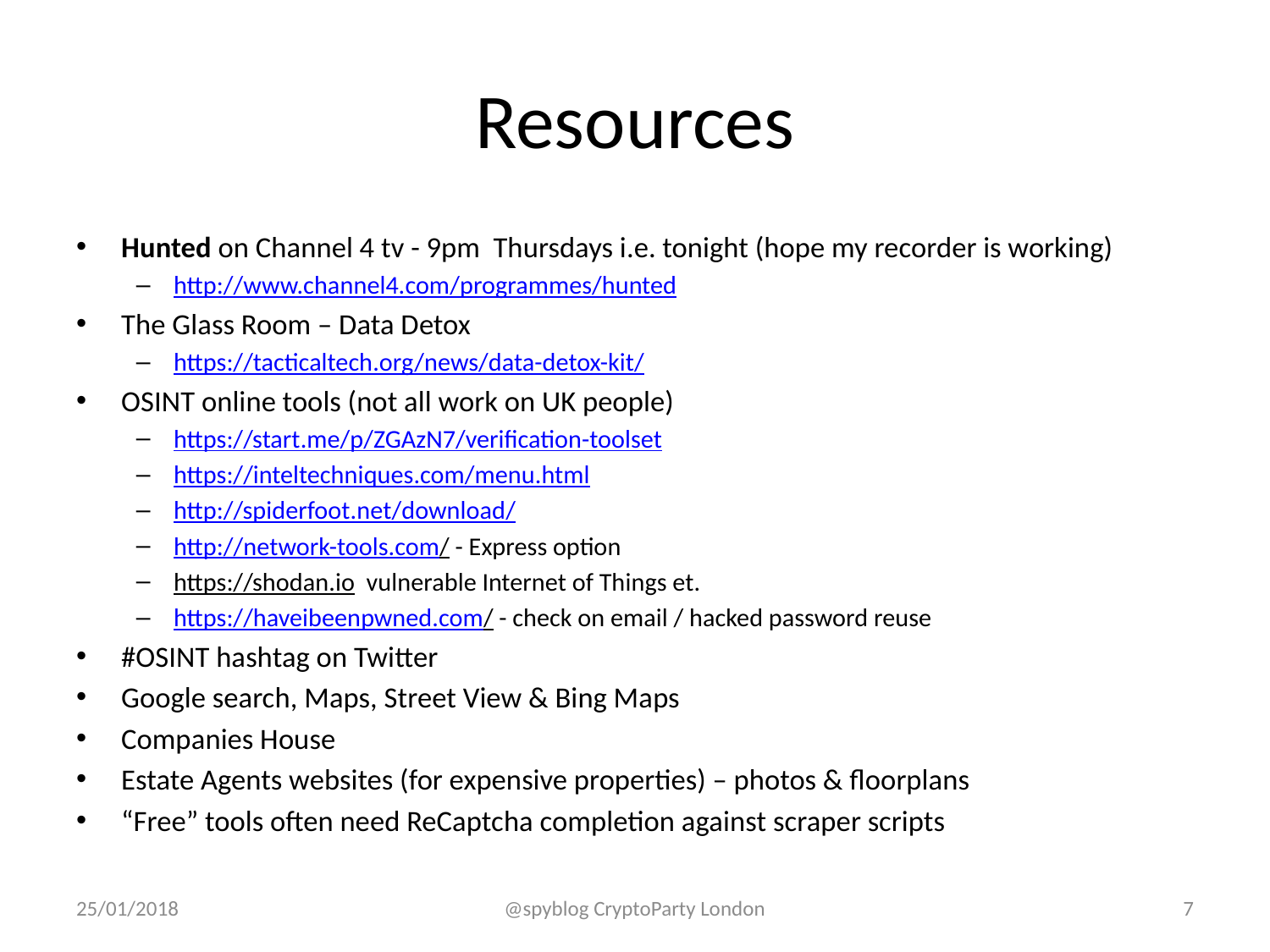

# Resources
Hunted on Channel 4 tv - 9pm  Thursdays i.e. tonight (hope my recorder is working)
http://www.channel4.com/programmes/hunted
The Glass Room – Data Detox
https://tacticaltech.org/news/data-detox-kit/
OSINT online tools (not all work on UK people)
https://start.me/p/ZGAzN7/verification-toolset
https://inteltechniques.com/menu.html
http://spiderfoot.net/download/
http://network-tools.com/ - Express option
https://shodan.io  vulnerable Internet of Things et.
https://haveibeenpwned.com/ - check on email / hacked password reuse
#OSINT hashtag on Twitter
Google search, Maps, Street View & Bing Maps
Companies House
Estate Agents websites (for expensive properties) – photos & floorplans
“Free” tools often need ReCaptcha completion against scraper scripts

25/01/2018
@spyblog CryptoParty London
7